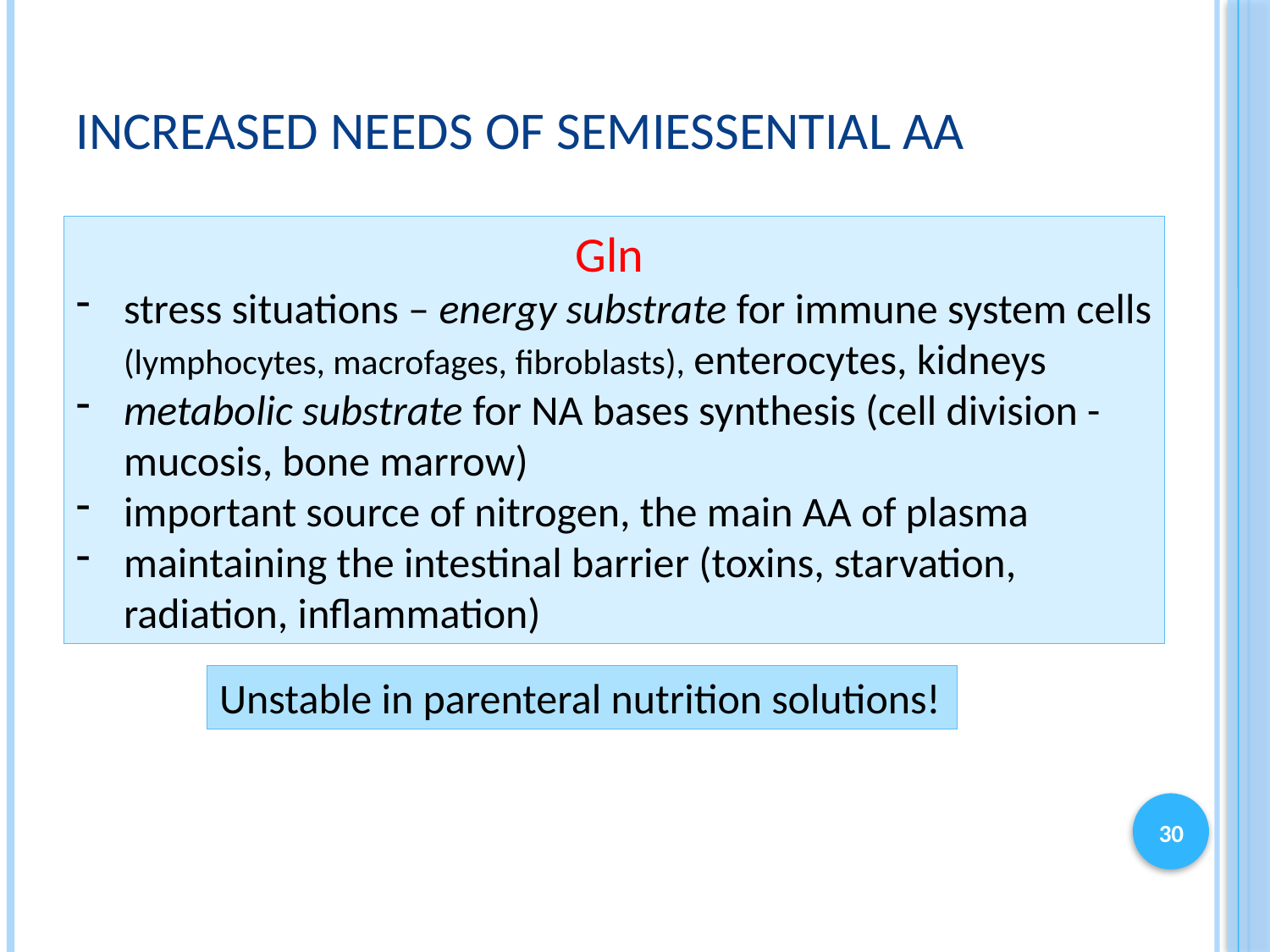

# Increased needs of Semiessential aa
Gln
stress situations – energy substrate for immune system cells (lymphocytes, macrofages, fibroblasts), enterocytes, kidneys
metabolic substrate for NA bases synthesis (cell division - mucosis, bone marrow)
important source of nitrogen, the main AA of plasma
maintaining the intestinal barrier (toxins, starvation, radiation, inflammation)
Unstable in parenteral nutrition solutions!
30